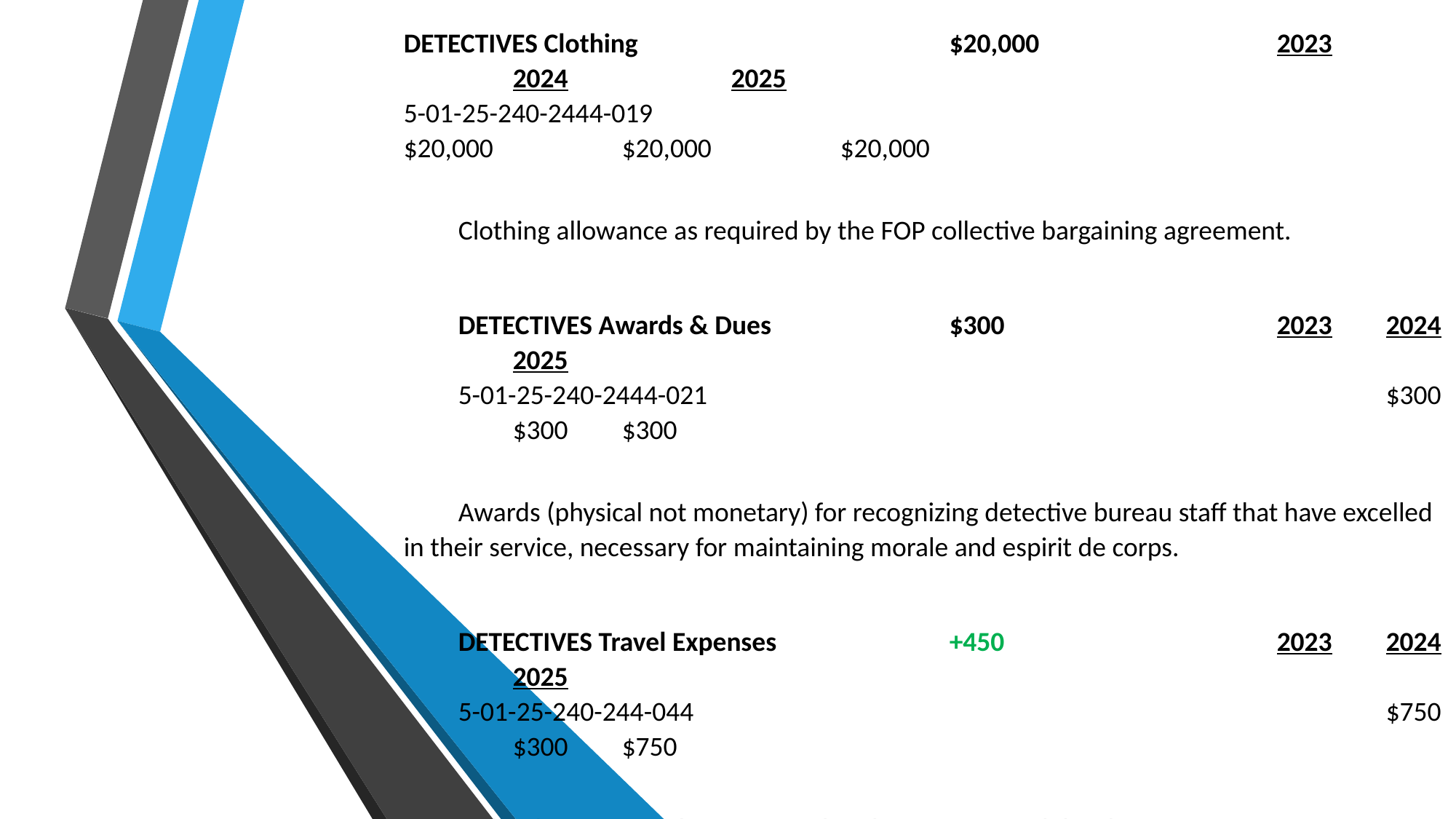

DETECTIVES Clothing			$20,000			2023		2024		2025
5-01-25-240-2444-019							$20,000		$20,000		$20,000

Clothing allowance as required by the FOP collective bargaining agreement.

DETECTIVES Awards & Dues		$300			2023	2024	2025
5-01-25-240-2444-021							$300	$300	$300

Awards (physical not monetary) for recognizing detective bureau staff that have excelled in their service, necessary for maintaining morale and espirit de corps.

DETECTIVES Travel Expenses		+450			2023	2024	2025
5-01-25-240-244-044							$750	$300	$750

Utilized to pay travel expenses related to professional development trainings/conferences  necessary to keep detectives abreast of current best practices. It is also needed for travel when a detective has to travel to follow up on a case outside of NJ to cover hotel, flights and other fees.